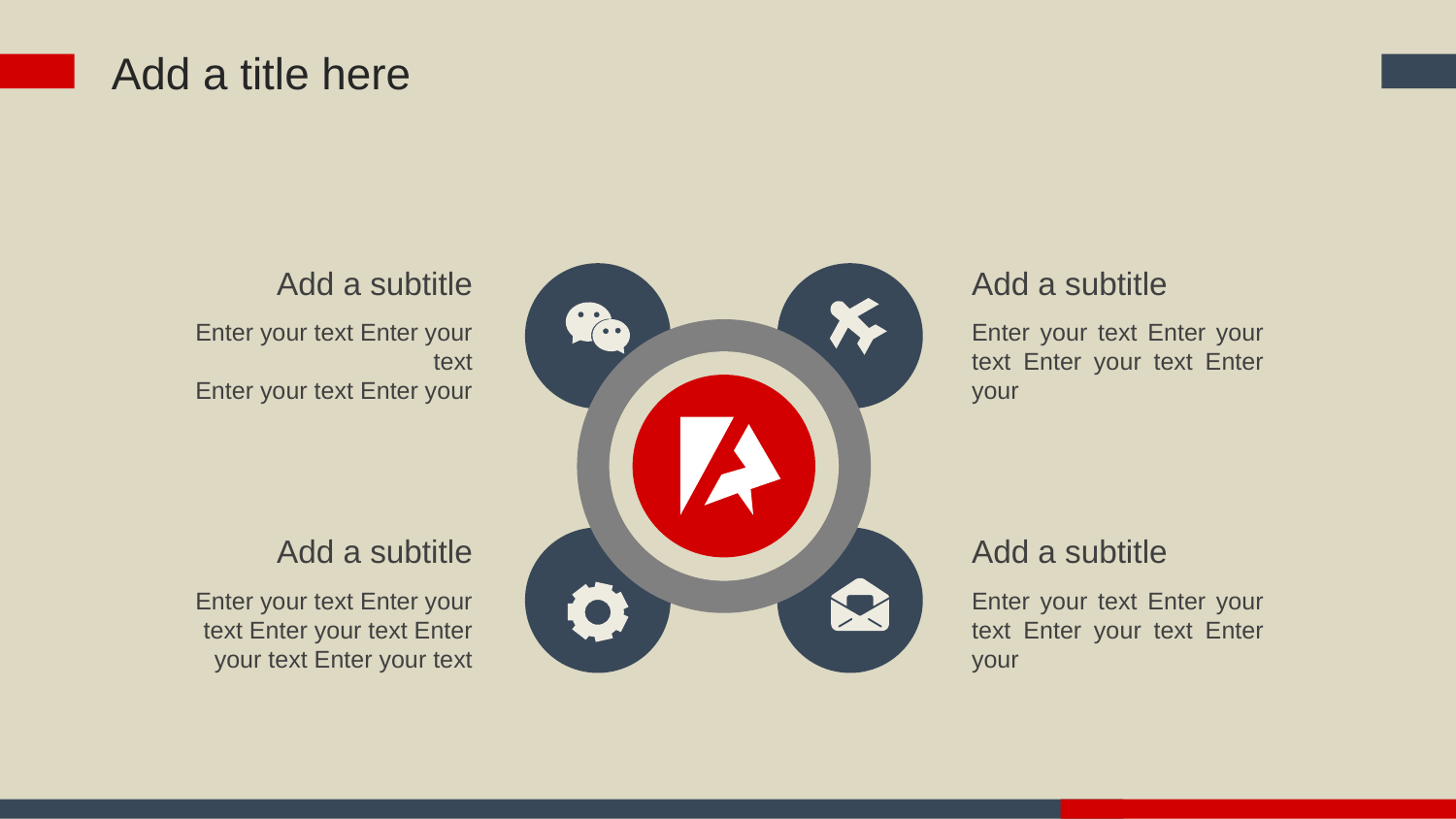

Add a title here

Add a subtitle
Add a subtitle

Enter your text Enter your text
Enter your text Enter your
Enter your text Enter your text Enter your text Enter your

Add a subtitle
Add a subtitle
Enter your text Enter your text Enter your text Enter your text Enter your text

Enter your text Enter your text Enter your text Enter your